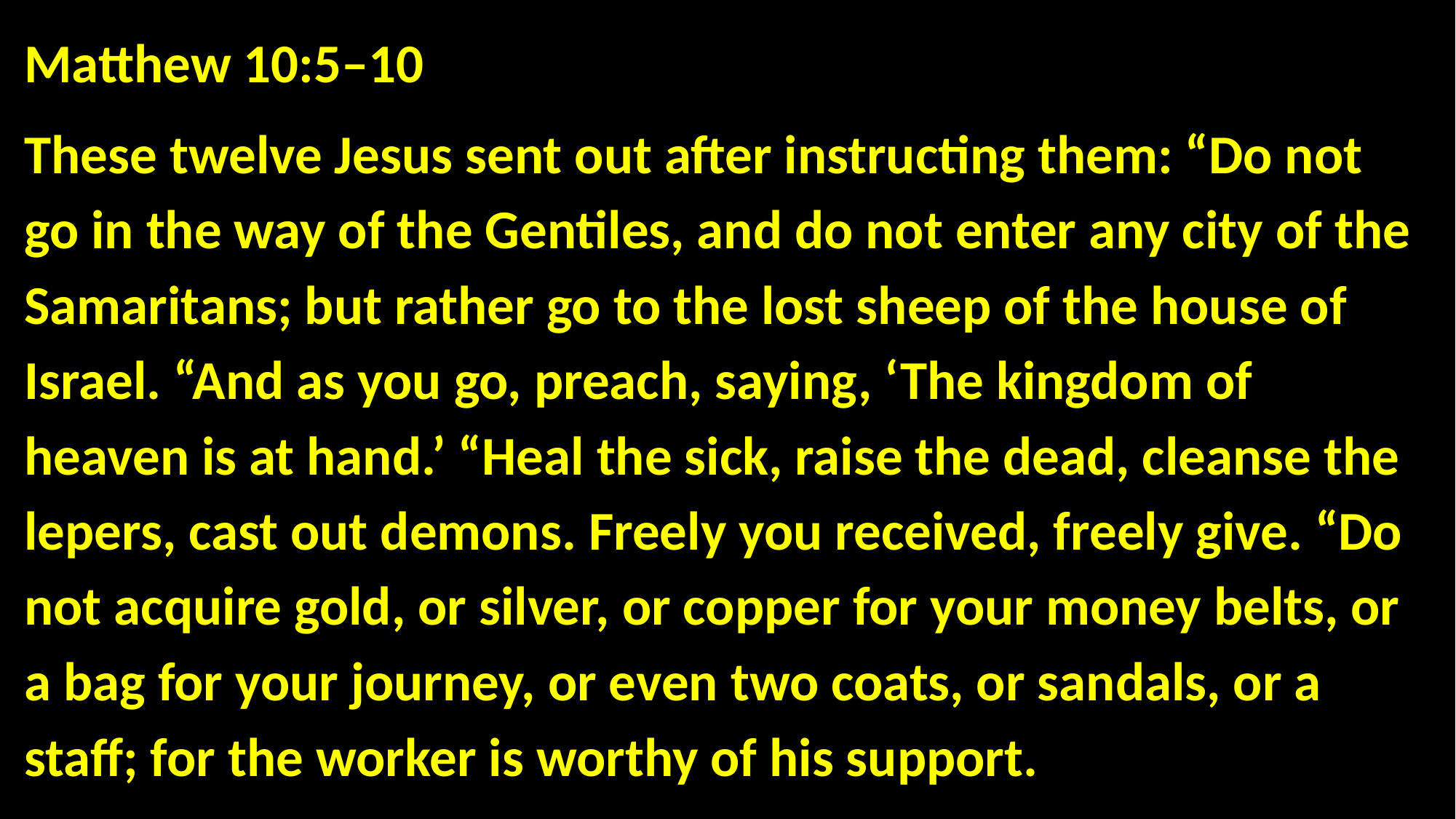

Matthew 10:5–10
These twelve Jesus sent out after instructing them: “Do not go in the way of the Gentiles, and do not enter any city of the Samaritans; but rather go to the lost sheep of the house of Israel. “And as you go, preach, saying, ‘The kingdom of heaven is at hand.’ “Heal the sick, raise the dead, cleanse the lepers, cast out demons. Freely you received, freely give. “Do not acquire gold, or silver, or copper for your money belts, or a bag for your journey, or even two coats, or sandals, or a staff; for the worker is worthy of his support.